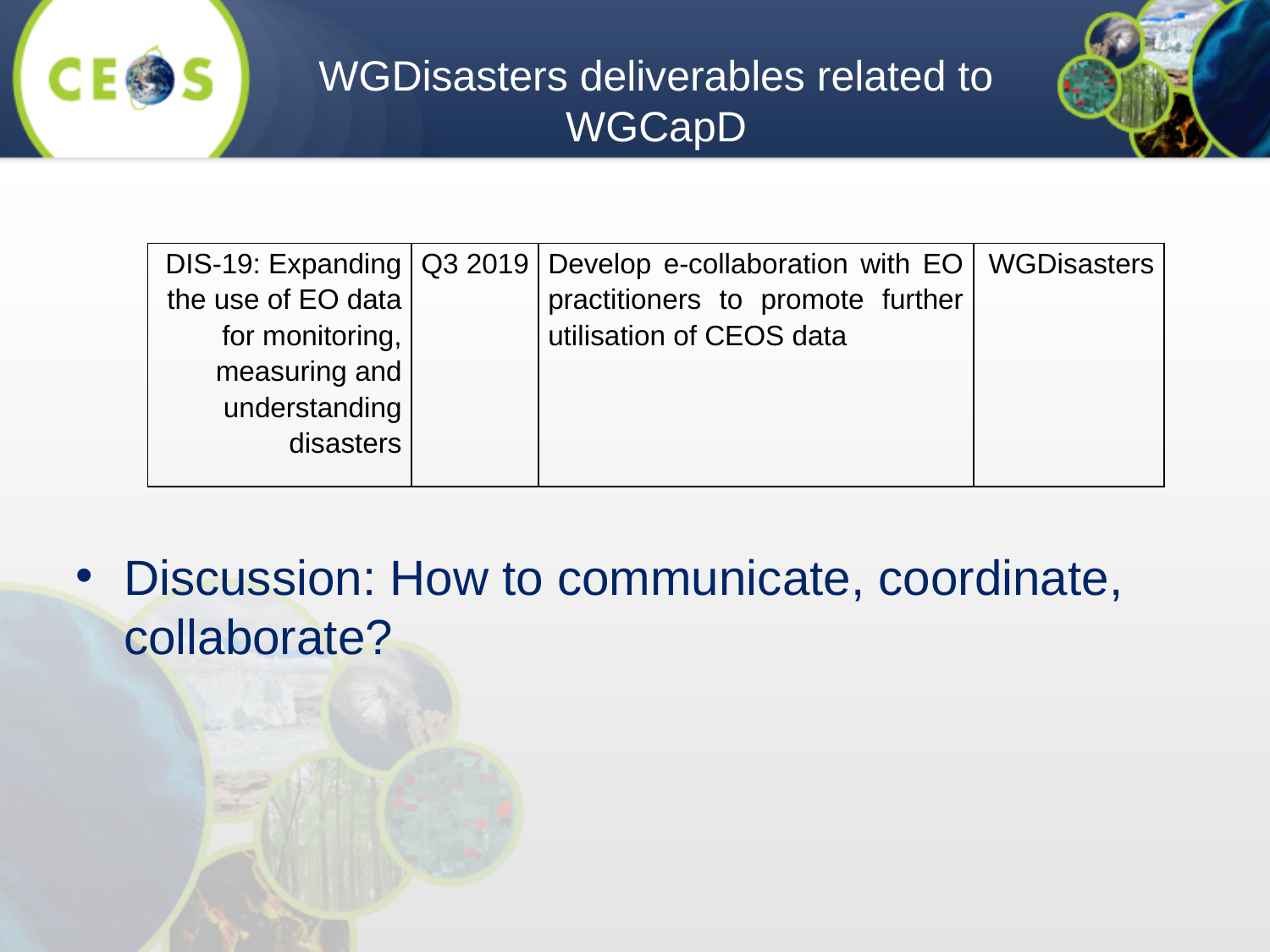

WGDisasters deliverables related to WGCapD

| DIS-19: Expanding the use of EO data for monitoring, measuring and understanding disasters | Q3 2019 | Develop e-collaboration with EO practitioners to promote further utilisation of CEOS data | WGDisasters |
| --- | --- | --- | --- |
Discussion: How to communicate, coordinate, collaborate?